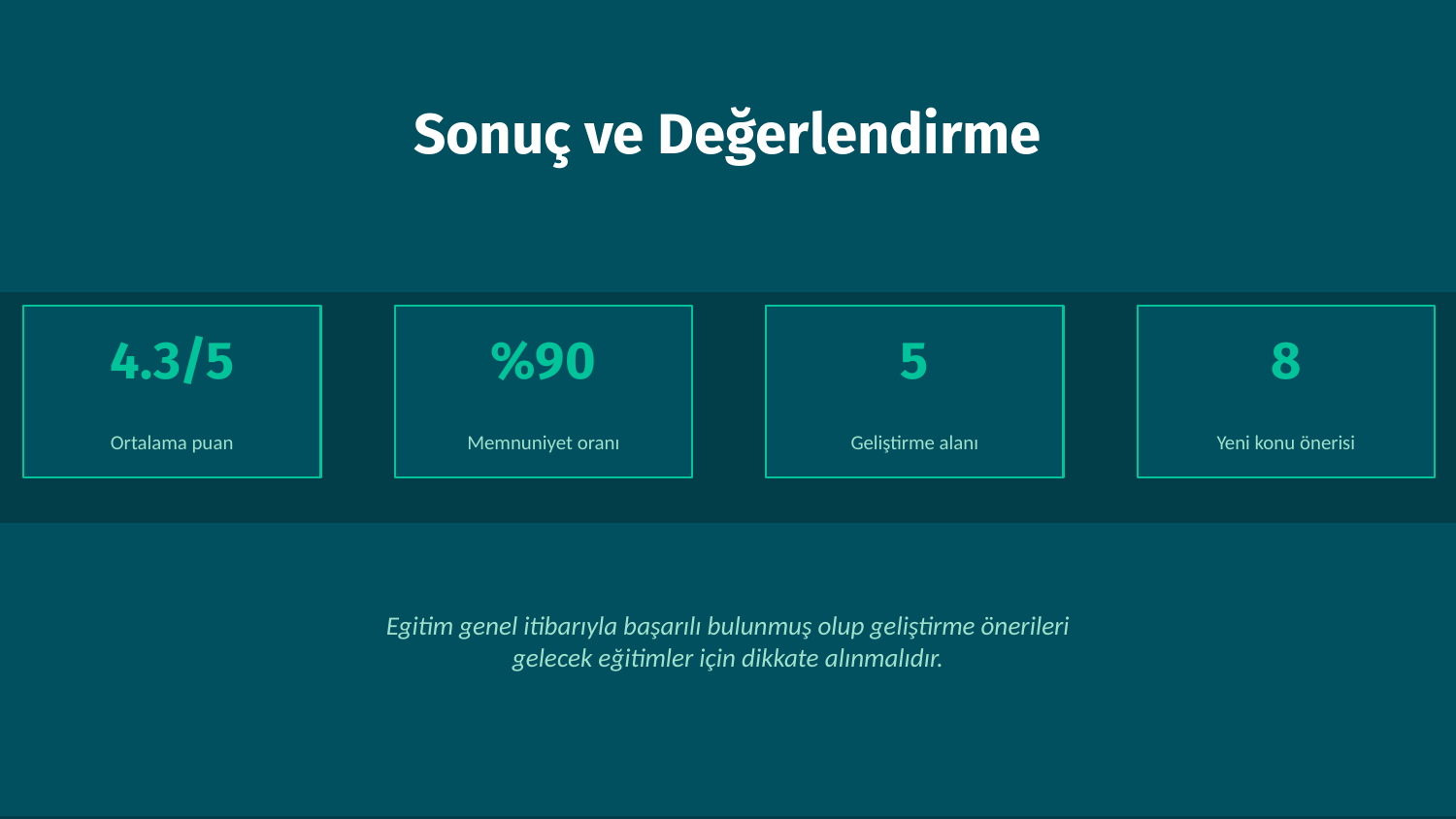

Sonuç ve Değerlendirme

4.3/5
%90
5
8
Ortalama puan
Memnuniyet oranı
Geliştirme alanı
Yeni konu önerisi

Egitim genel itibarıyla başarılı bulunmuş olup geliştirme önerileri
gelecek eğitimler için dikkate alınmalıdır.